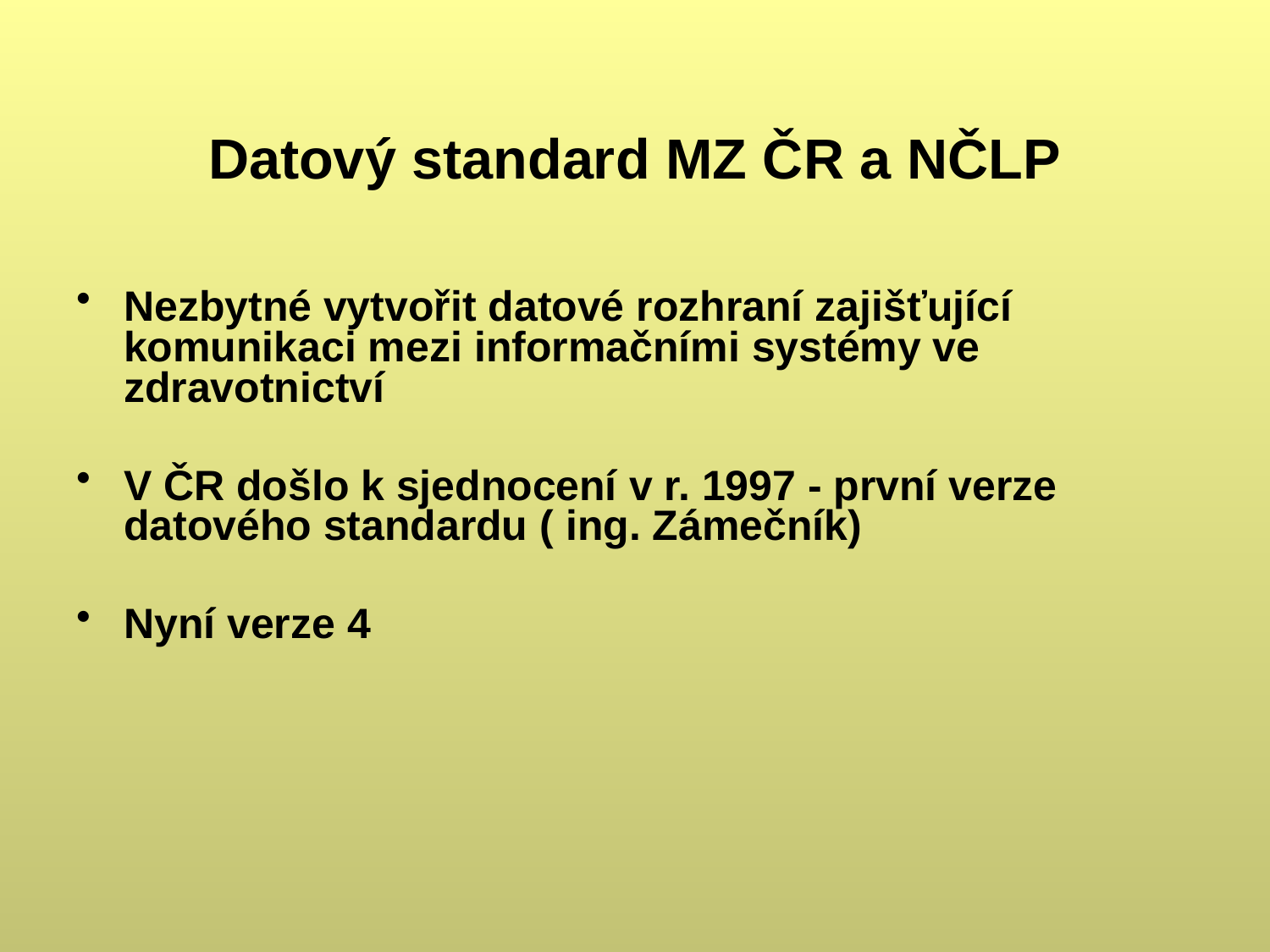

# Datový standard MZ ČR a NČLP

Nezbytné vytvořit datové rozhraní zajišťující komunikaci mezi informačními systémy ve zdravotnictví

V ČR došlo k sjednocení v r. 1997 - první verze datového standardu ( ing. Zámečník)

Nyní verze 4